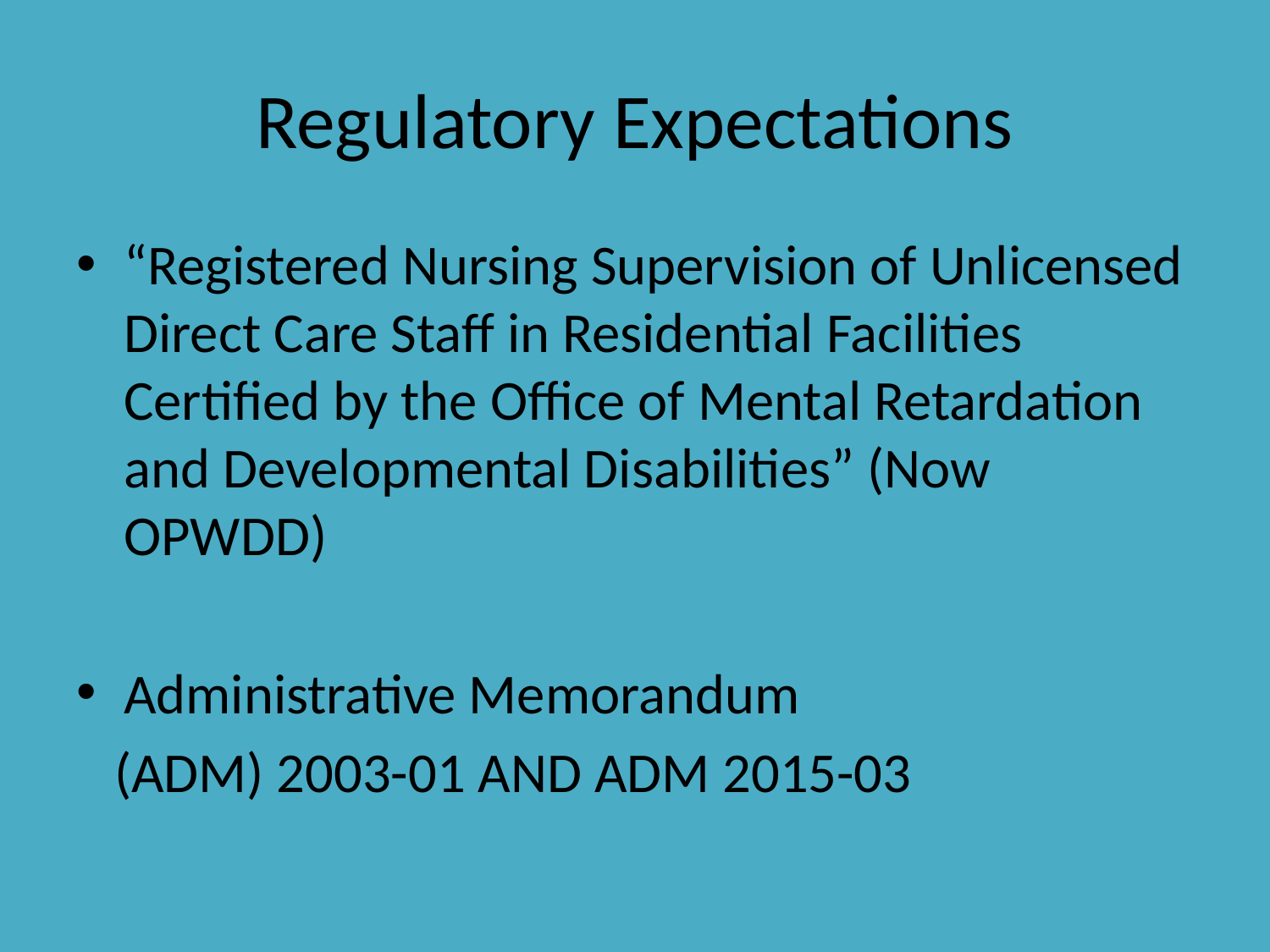

# Regulatory Expectations
“Registered Nursing Supervision of Unlicensed Direct Care Staff in Residential Facilities Certified by the Office of Mental Retardation and Developmental Disabilities” (Now OPWDD)

Administrative Memorandum
   (ADM) 2003-01 AND ADM 2015-03